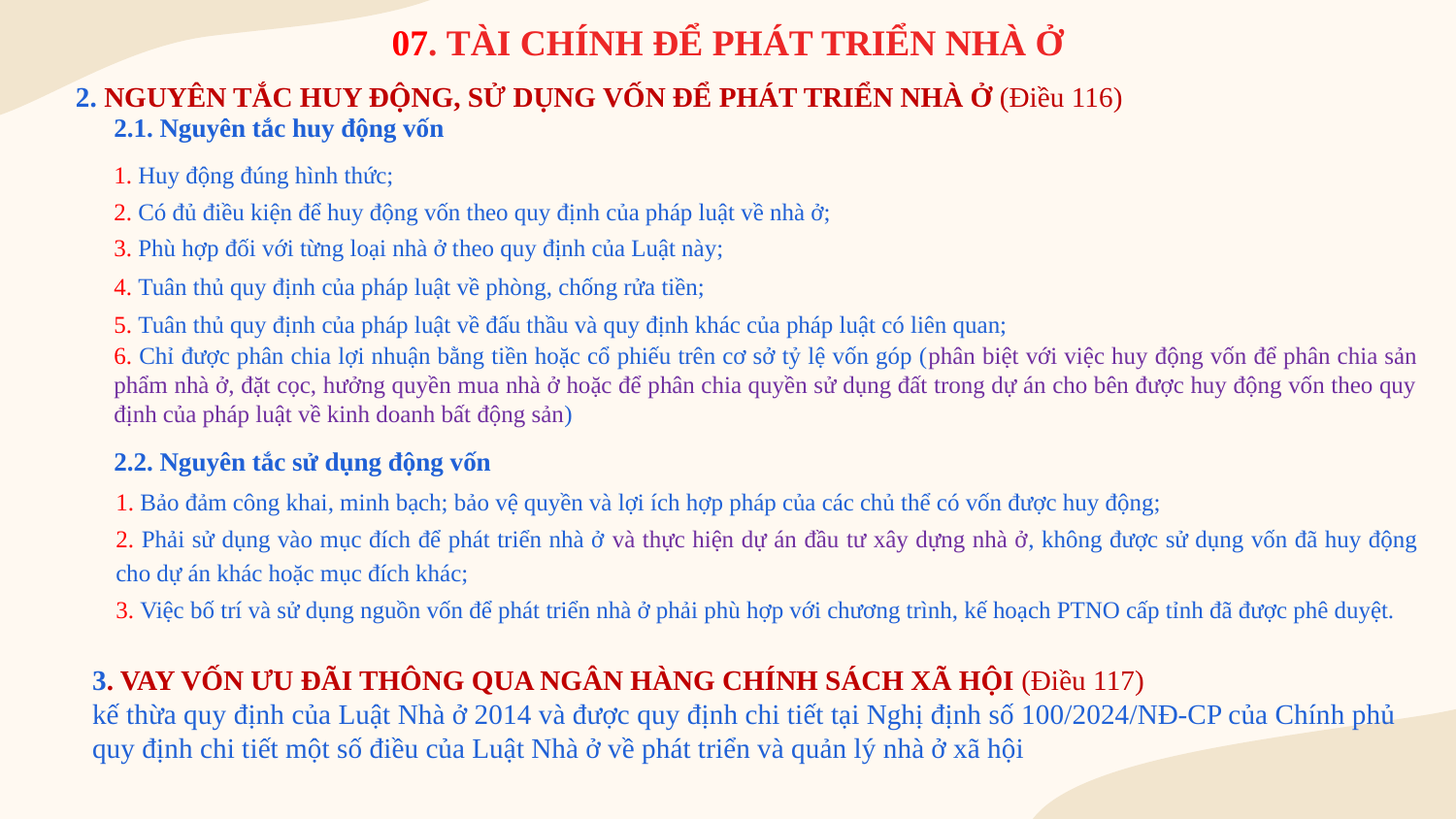

# 07. TÀI CHÍNH ĐỂ PHÁT TRIỂN NHÀ Ở
2. NGUYÊN TẮC HUY ĐỘNG, SỬ DỤNG VỐN ĐỂ PHÁT TRIỂN NHÀ Ở (Điều 116)
2.1. Nguyên tắc huy động vốn
1. Huy động đúng hình thức;
2. Có đủ điều kiện để huy động vốn theo quy định của pháp luật về nhà ở;
3. Phù hợp đối với từng loại nhà ở theo quy định của Luật này;
4. Tuân thủ quy định của pháp luật về phòng, chống rửa tiền;
5. Tuân thủ quy định của pháp luật về đấu thầu và quy định khác của pháp luật có liên quan;
6. Chỉ được phân chia lợi nhuận bằng tiền hoặc cổ phiếu trên cơ sở tỷ lệ vốn góp (phân biệt với việc huy động vốn để phân chia sản phẩm nhà ở, đặt cọc, hưởng quyền mua nhà ở hoặc để phân chia quyền sử dụng đất trong dự án cho bên được huy động vốn theo quy định của pháp luật về kinh doanh bất động sản)
2.2. Nguyên tắc sử dụng động vốn
1. Bảo đảm công khai, minh bạch; bảo vệ quyền và lợi ích hợp pháp của các chủ thể có vốn được huy động;
2. Phải sử dụng vào mục đích để phát triển nhà ở và thực hiện dự án đầu tư xây dựng nhà ở, không được sử dụng vốn đã huy động cho dự án khác hoặc mục đích khác;
3. Việc bố trí và sử dụng nguồn vốn để phát triển nhà ở phải phù hợp với chương trình, kế hoạch PTNO cấp tỉnh đã được phê duyệt.
3. VAY VỐN ƯU ĐÃI THÔNG QUA NGÂN HÀNG CHÍNH SÁCH XÃ HỘI (Điều 117)
kế thừa quy định của Luật Nhà ở 2014 và được quy định chi tiết tại Nghị định số 100/2024/NĐ-CP của Chính phủ quy định chi tiết một số điều của Luật Nhà ở về phát triển và quản lý nhà ở xã hội